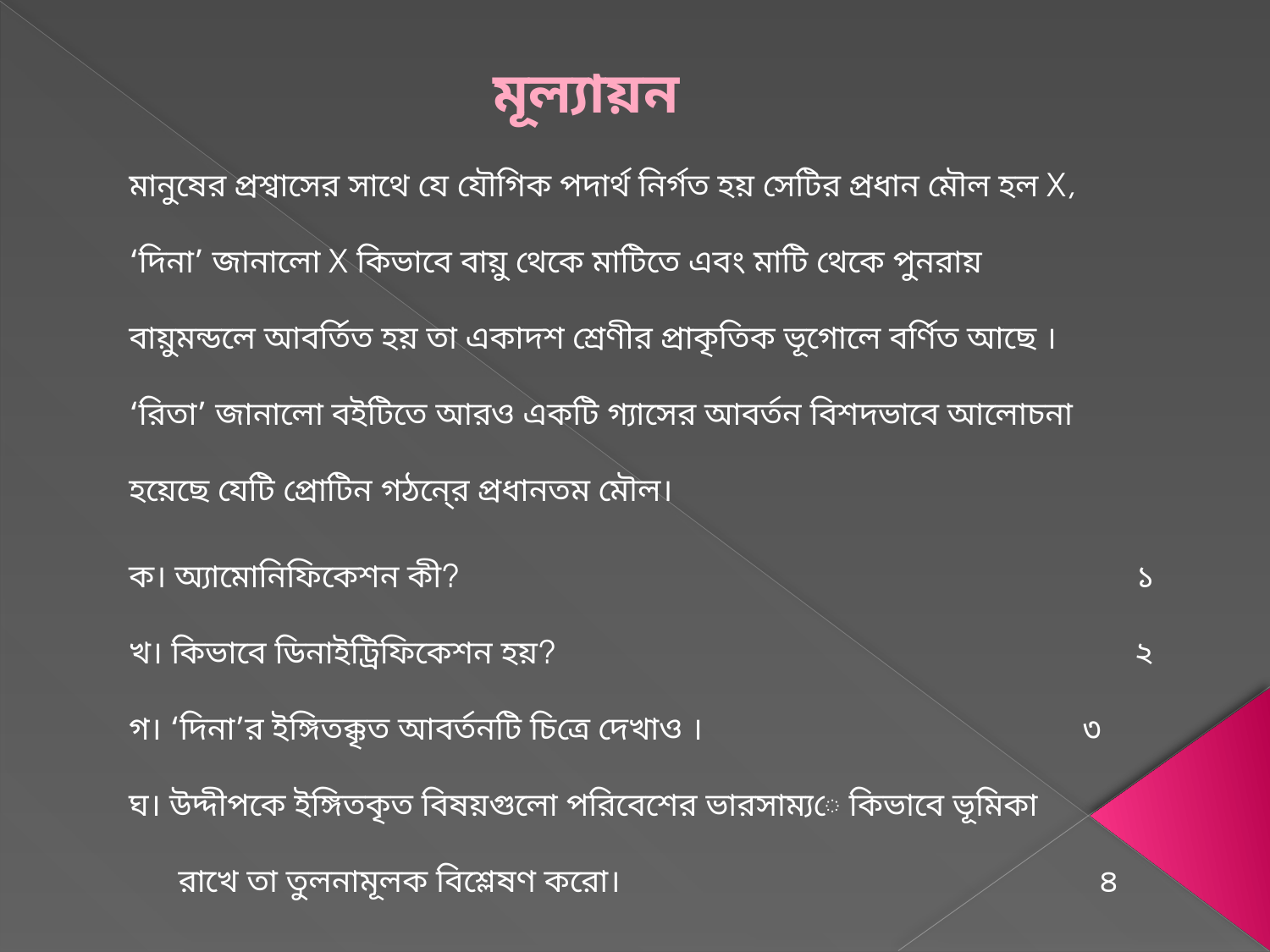

মূল্যায়ন
মানুষের প্রশ্বাসের সাথে যে যৌগিক পদার্থ নির্গত হয় সেটির প্রধান মৌল হল X,

‘দিনা’ জানালো X কিভাবে বায়ু থেকে মাটিতে এবং মাটি থেকে পুনরায়

বায়ুমন্ডলে আবর্তিত হয় তা একাদশ শ্রেণীর প্রাকৃতিক ভূগোলে বর্ণিত আছে ।

‘রিতা’ জানালো বইটিতে আরও একটি গ্যাসের আবর্তন বিশদভাবে আলোচনা

হয়েছে যেটি প্রোটিন গঠনে্র প্রধানতম মৌল।

ক। অ্যামোনিফিকেশন কী?                                                                            ১

খ। কিভাবে ডিনাইট্রিফিকেশন হয়?                                                                 ২

গ। ‘দিনা’র ইঙ্গিতক্কৃত আবর্তনটি চিত্রে দেখাও ।                                              ৩

ঘ। উদ্দীপকে ইঙ্গিতকৃত বিষয়গুলো পরিবেশের ভারসাম্যে কিভাবে ভূমিকা

      রাখে তা তুলনামূলক বিশ্লেষণ করো।                                                          ৪